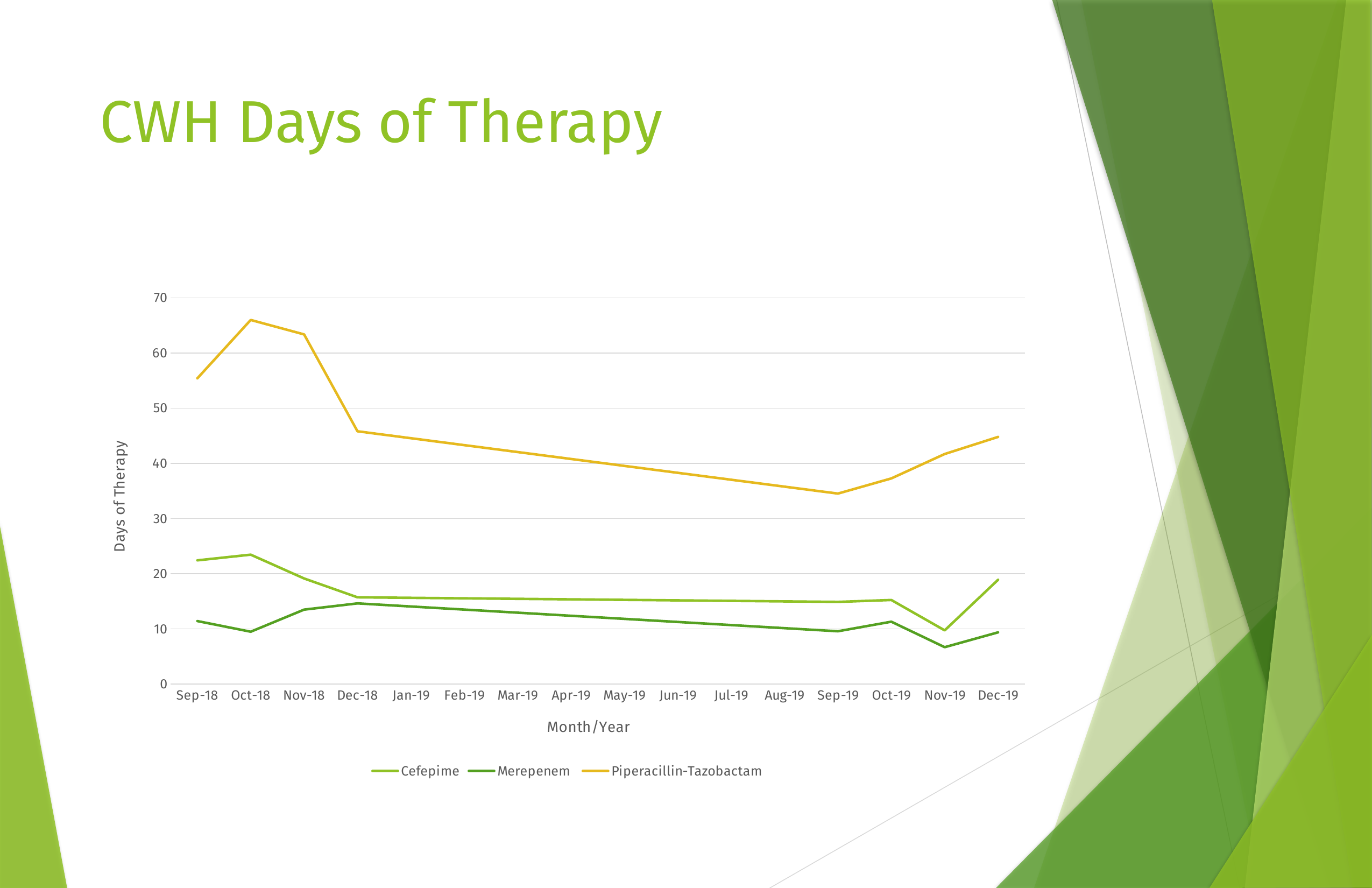

# CWH Days of Therapy

### Chart

| Category | Cefepime | Merepenem  | Piperacillin-Tazobactam |
|---|---|---|---|
| 43344 | 22.4 | 11.4 | 55.4 |
| 43374 | 23.43 | 9.47 | 65.98 |
| 43405 | 19.12 | 13.47 | 63.36 |
| 43452 | 15.7 | 14.6 | 45.8 |
| 43709 | 14.87 | 9.55 | 34.51 |
| 43739 | 15.22 | 11.28 | 37.26 |
| 43770 | 9.71 | 6.66 | 41.68 |
| 43818 | 18.88 | 9.35 | 44.78 |